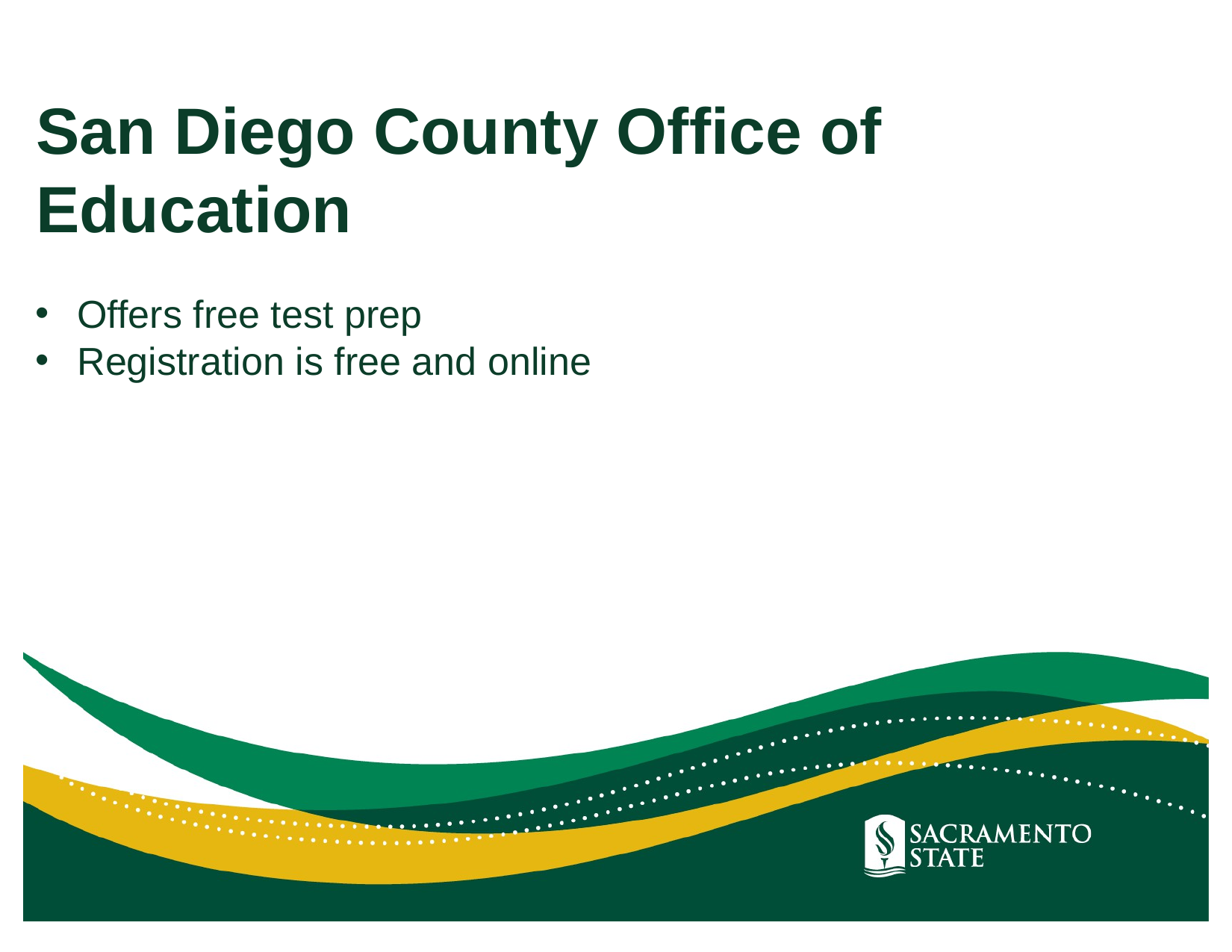

# San Diego County Office of Education
Offers free test prep
Registration is free and online